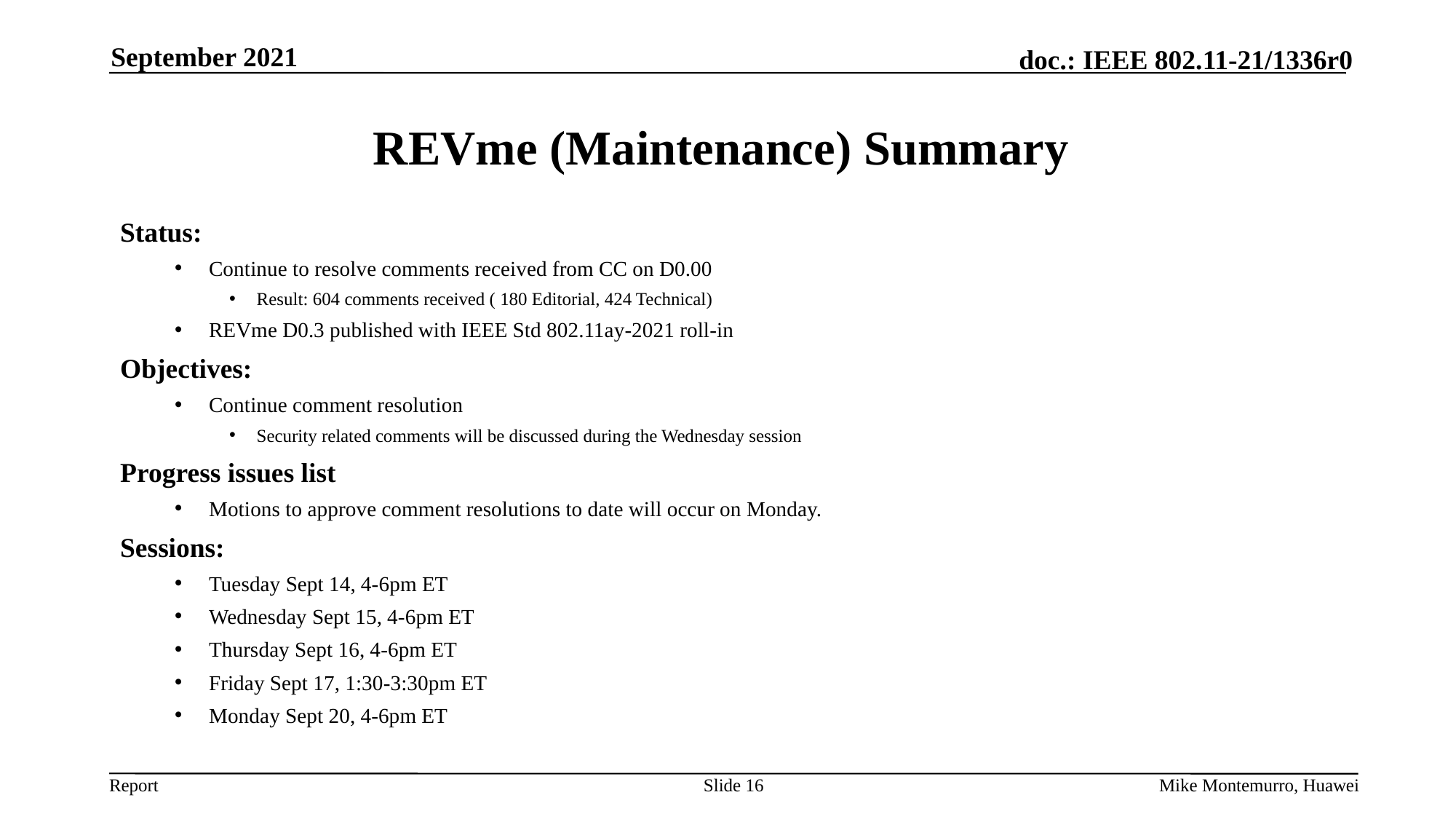

September 2021
# REVme (Maintenance) Summary
Status:
Continue to resolve comments received from CC on D0.00
Result: 604 comments received ( 180 Editorial, 424 Technical)
REVme D0.3 published with IEEE Std 802.11ay-2021 roll-in
Objectives:
Continue comment resolution
Security related comments will be discussed during the Wednesday session
Progress issues list
Motions to approve comment resolutions to date will occur on Monday.
Sessions:
Tuesday Sept 14, 4-6pm ET
Wednesday Sept 15, 4-6pm ET
Thursday Sept 16, 4-6pm ET
Friday Sept 17, 1:30-3:30pm ET
Monday Sept 20, 4-6pm ET
Slide 16
Mike Montemurro, Huawei